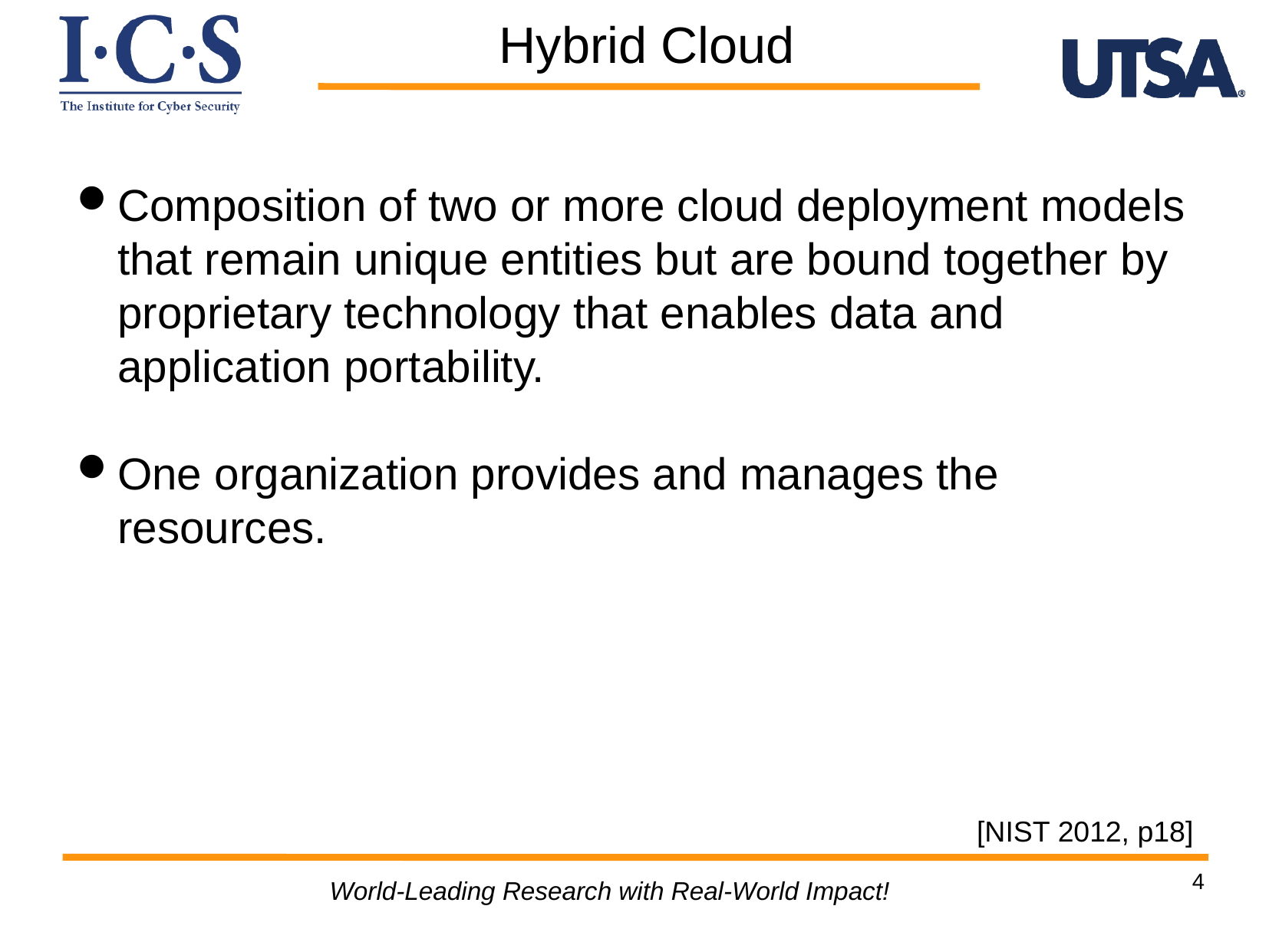

Hybrid Cloud

Composition of two or more cloud deployment models that remain unique entities but are bound together by proprietary technology that enables data and application portability.

One organization provides and manages the resources.

[NIST 2012, p18]
4

World-Leading Research with Real-World Impact!